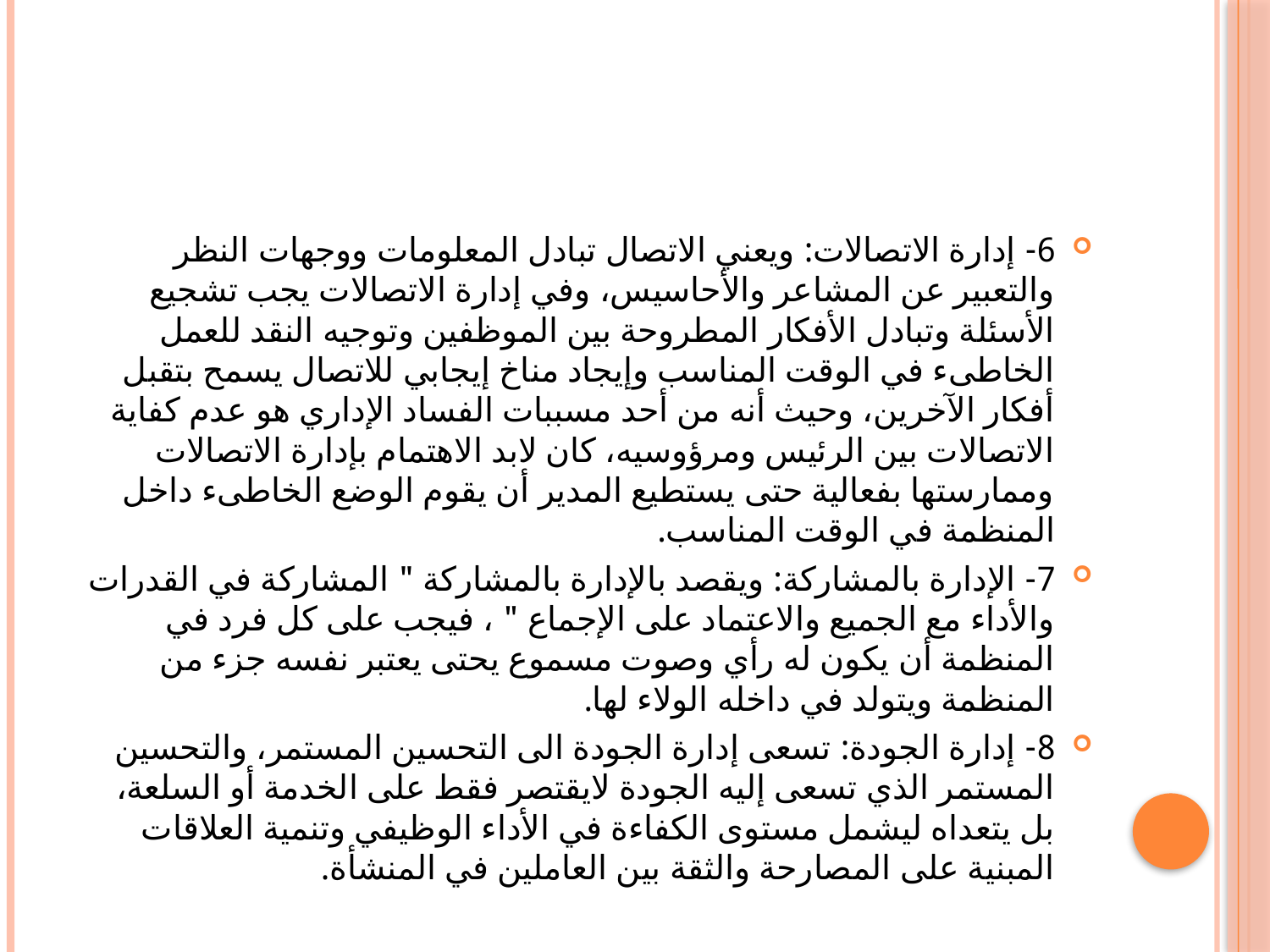

#
6- إدارة الاتصالات: ويعني الاتصال تبادل المعلومات ووجهات النظر والتعبير عن المشاعر والأحاسيس، وفي إدارة الاتصالات يجب تشجيع الأسئلة وتبادل الأفكار المطروحة بين الموظفين وتوجيه النقد للعمل الخاطىء في الوقت المناسب وإيجاد مناخ إيجابي للاتصال يسمح بتقبل أفكار الآخرين، وحيث أنه من أحد مسببات الفساد الإداري هو عدم كفاية الاتصالات بين الرئيس ومرؤوسيه، كان لابد الاهتمام بإدارة الاتصالات وممارستها بفعالية حتى يستطيع المدير أن يقوم الوضع الخاطىء داخل المنظمة في الوقت المناسب.
7- الإدارة بالمشاركة: ويقصد بالإدارة بالمشاركة " المشاركة في القدرات والأداء مع الجميع والاعتماد على الإجماع " ، فيجب على كل فرد في المنظمة أن يكون له رأي وصوت مسموع يحتى يعتبر نفسه جزء من المنظمة ويتولد في داخله الولاء لها.
8- إدارة الجودة: تسعى إدارة الجودة الى التحسين المستمر، والتحسين المستمر الذي تسعى إليه الجودة لايقتصر فقط على الخدمة أو السلعة، بل يتعداه ليشمل مستوى الكفاءة في الأداء الوظيفي وتنمية العلاقات المبنية على المصارحة والثقة بين العاملين في المنشأة.